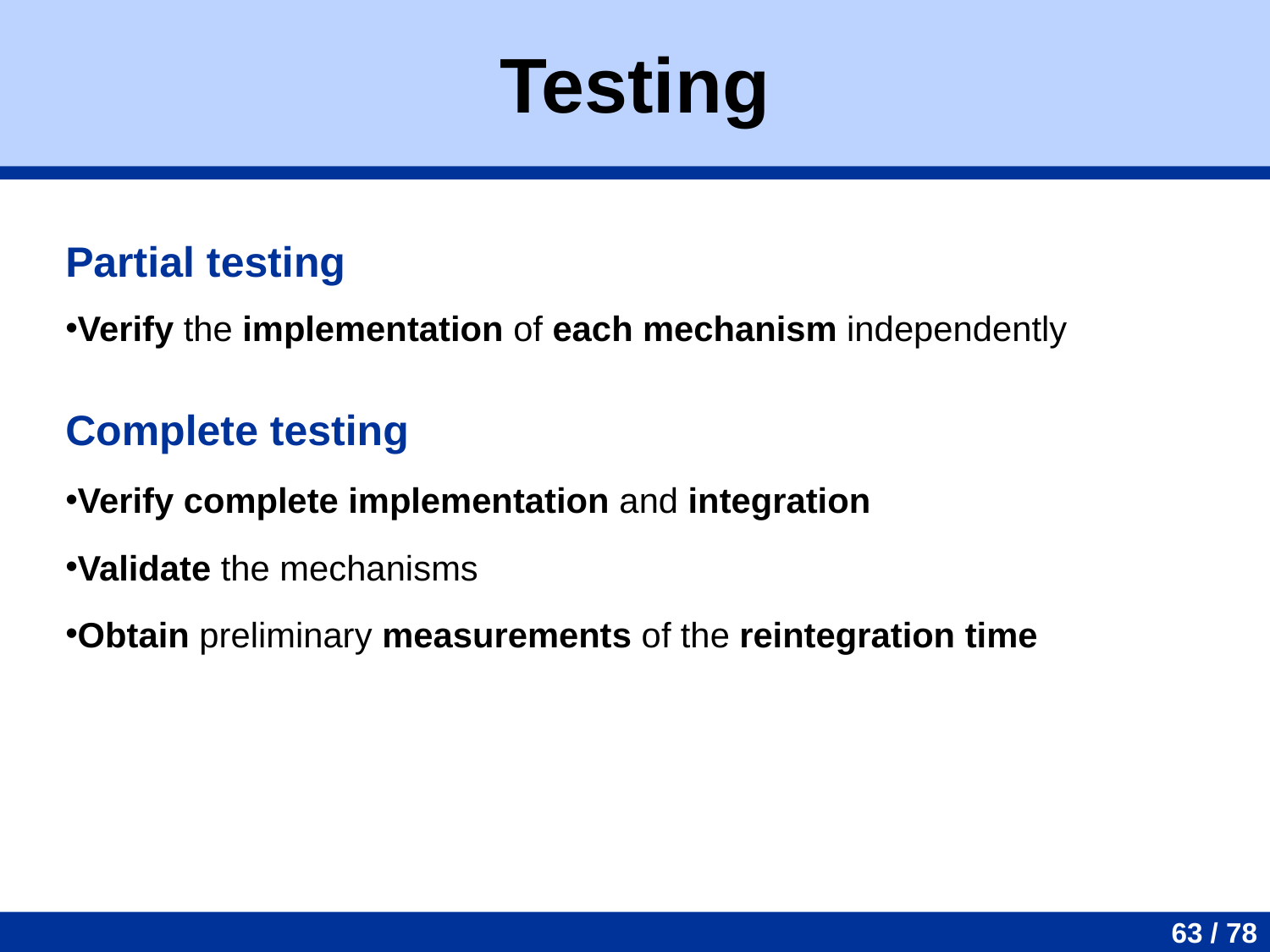

Testing

Partial testing
Verify the implementation of each mechanism independently

Complete testing
Verify complete implementation and integration
Validate the mechanisms
Obtain preliminary measurements of the reintegration time

63 / 78